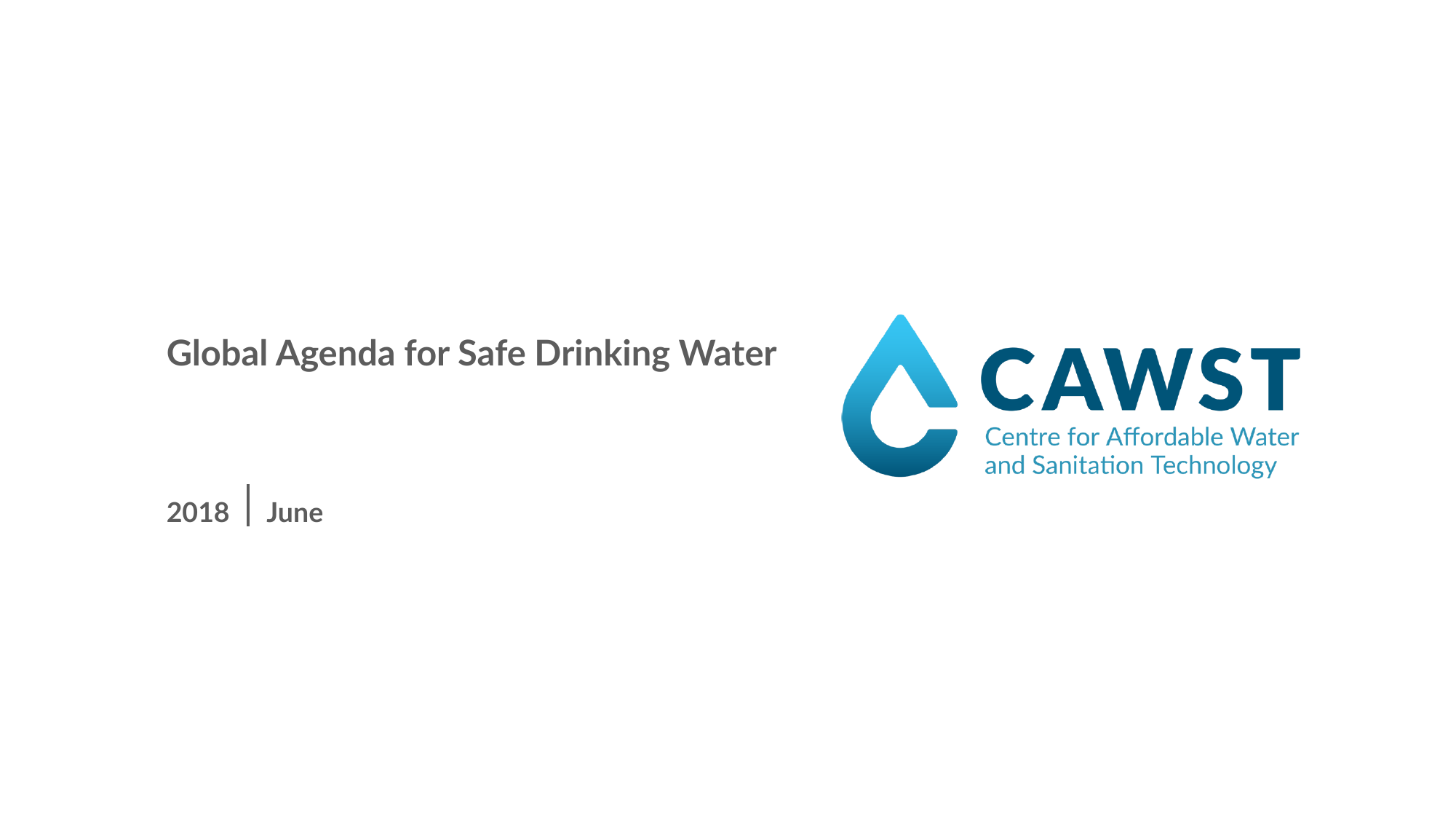

Global Agenda for Safe Drinking Water
2018
June